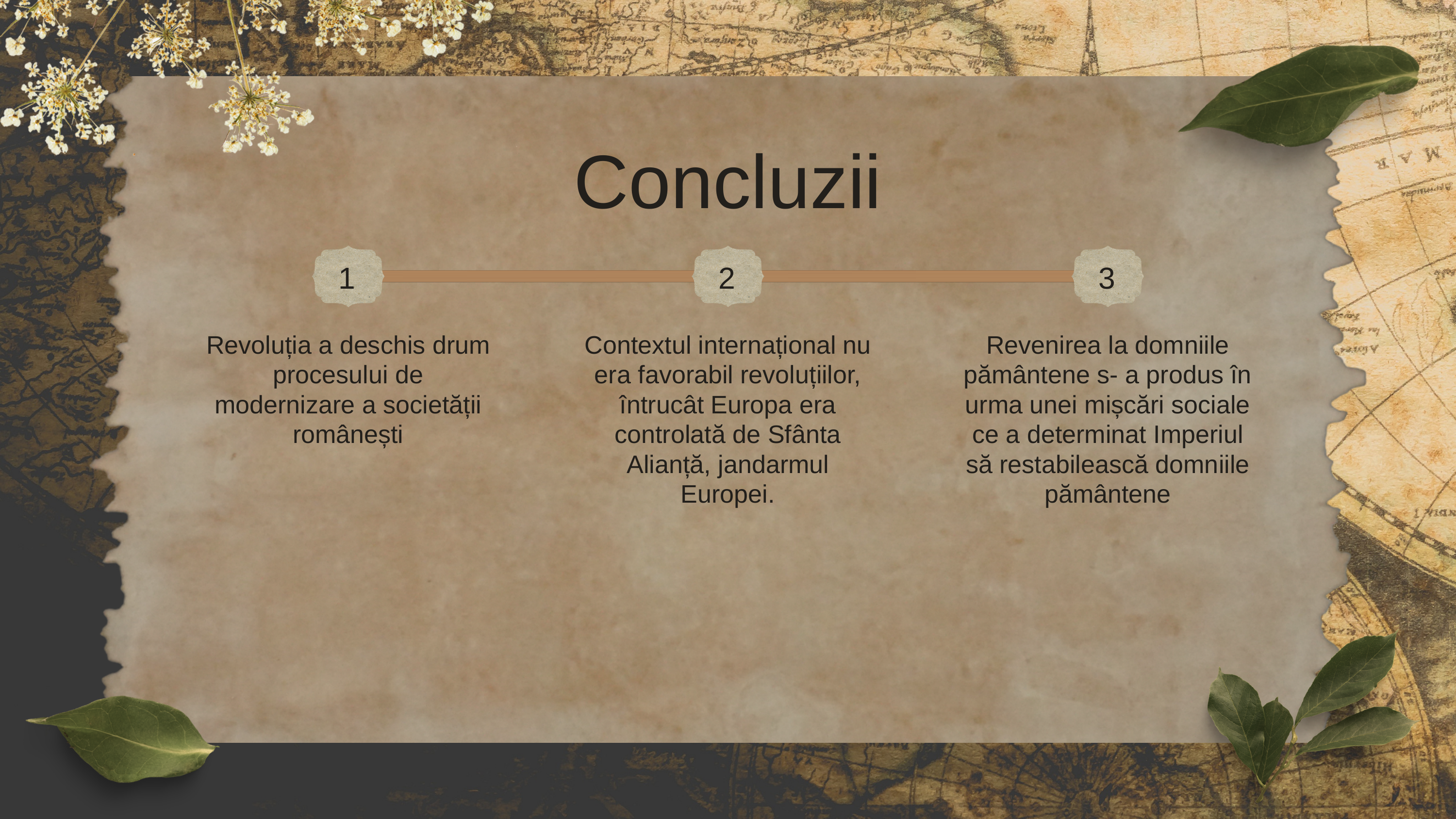

Concluzii

1
2
3
Revoluția a deschis drum procesului de modernizare a societății românești
Contextul internațional nu era favorabil revoluțiilor, întrucât Europa era controlată de Sfânta Alianță, jandarmul Europei.
Revenirea la domniile pământene s- a produs în urma unei mișcări sociale ce a determinat Imperiul să restabilească domniile pământene